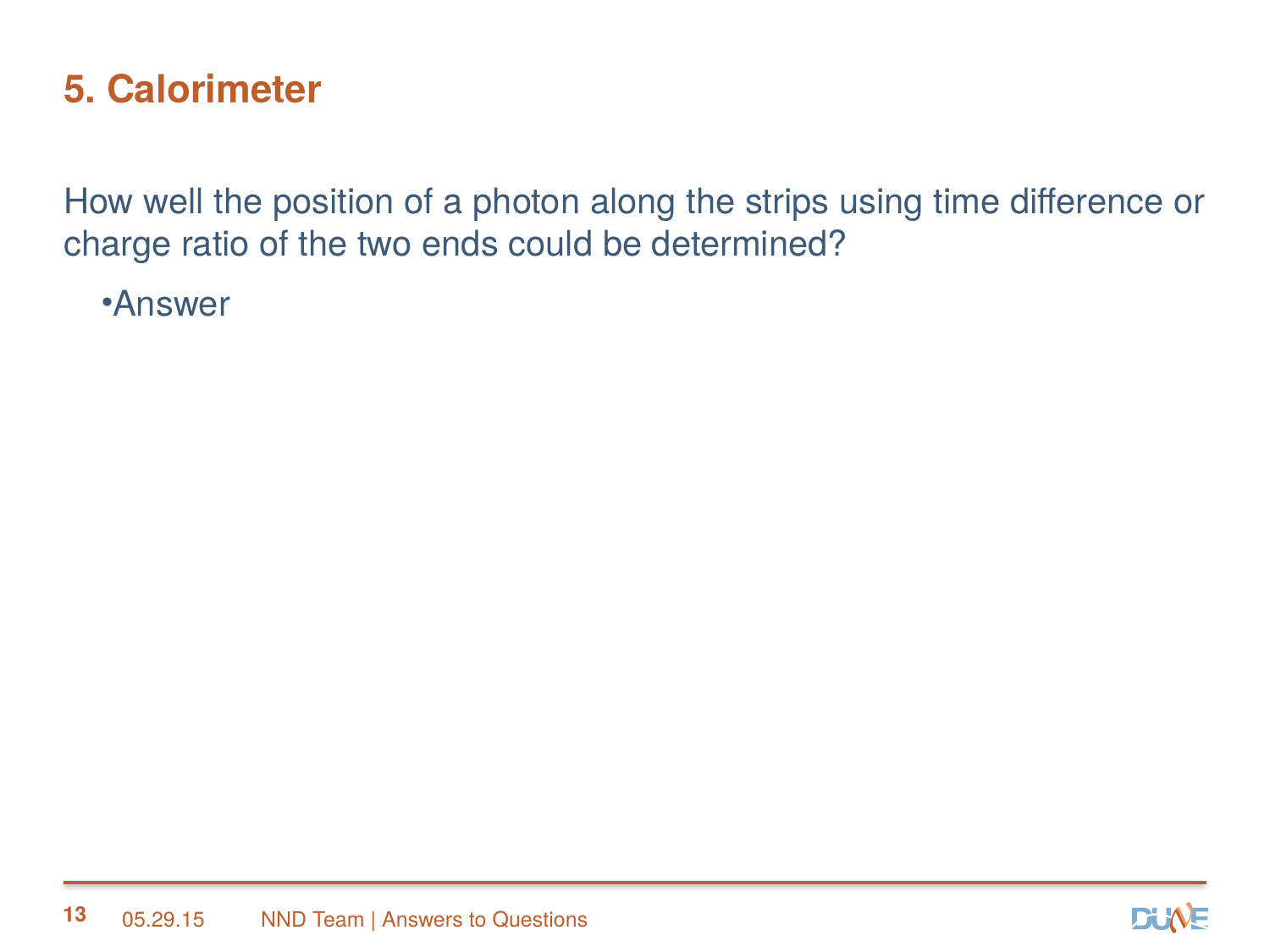

# 5. Calorimeter
How well the position of a photon along the strips using time difference or charge ratio of the two ends could be determined?
Answer
13
05.29.15
NND Team | Answers to Questions